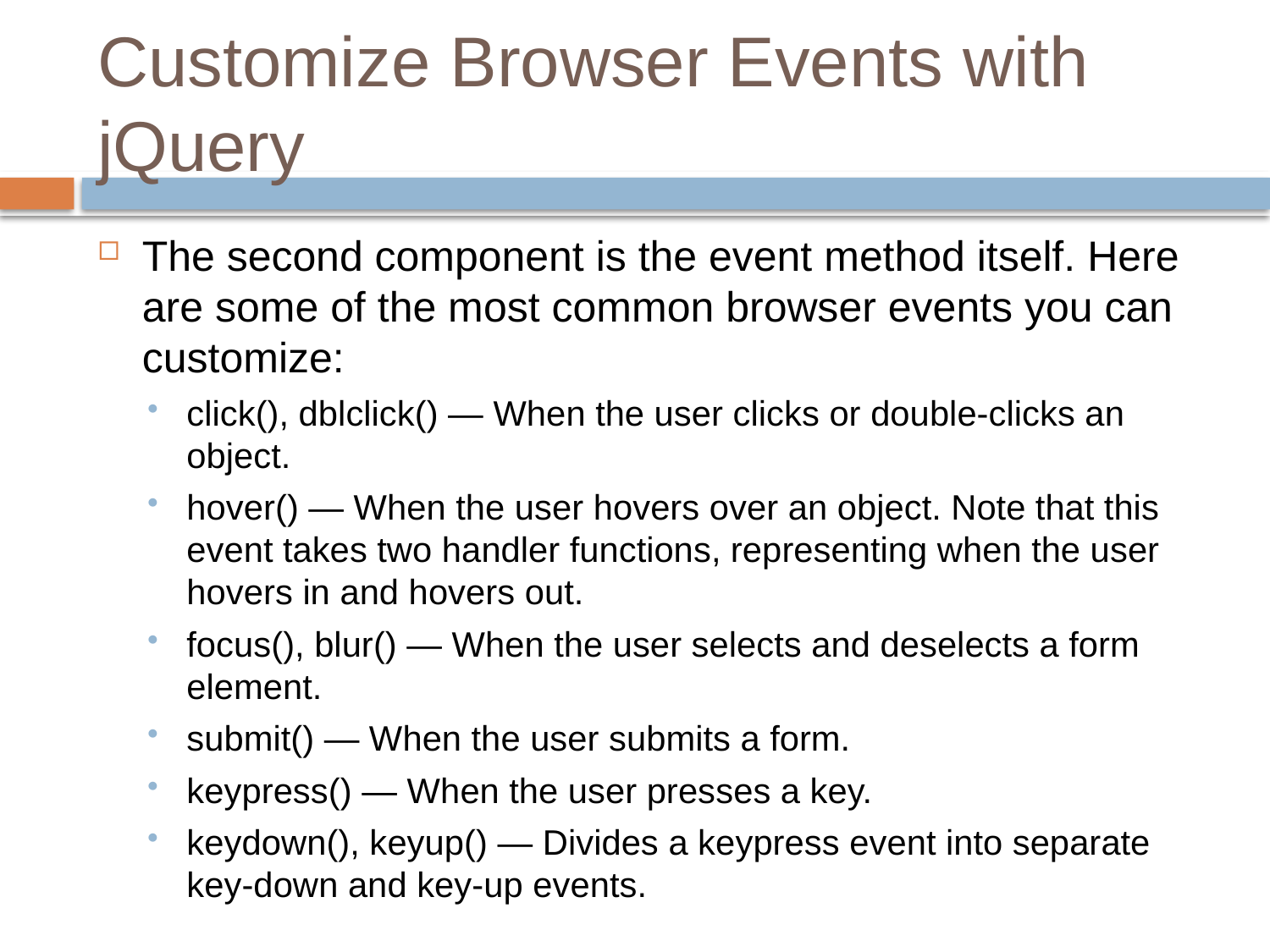

# Customize Browser Events with jQuery
The second component is the event method itself. Here are some of the most common browser events you can customize:
click(), dblclick() — When the user clicks or double-clicks an object.
hover() — When the user hovers over an object. Note that this event takes two handler functions, representing when the user hovers in and hovers out.
focus(), blur() — When the user selects and deselects a form element.
submit() — When the user submits a form.
keypress() — When the user presses a key.
keydown(), keyup() — Divides a keypress event into separate key-down and key-up events.